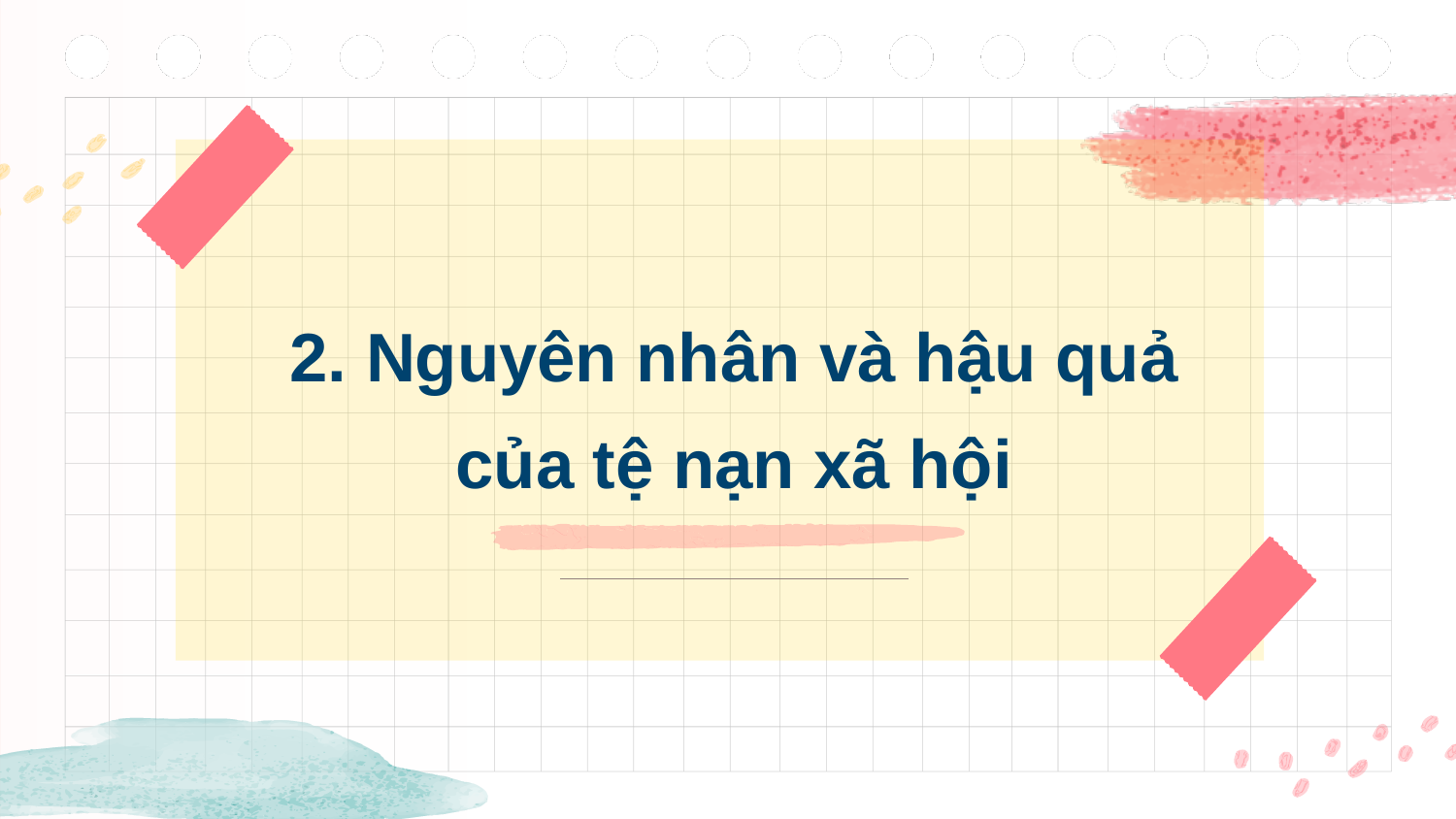

2. Nguyên nhân và hậu quả của tệ nạn xã hội